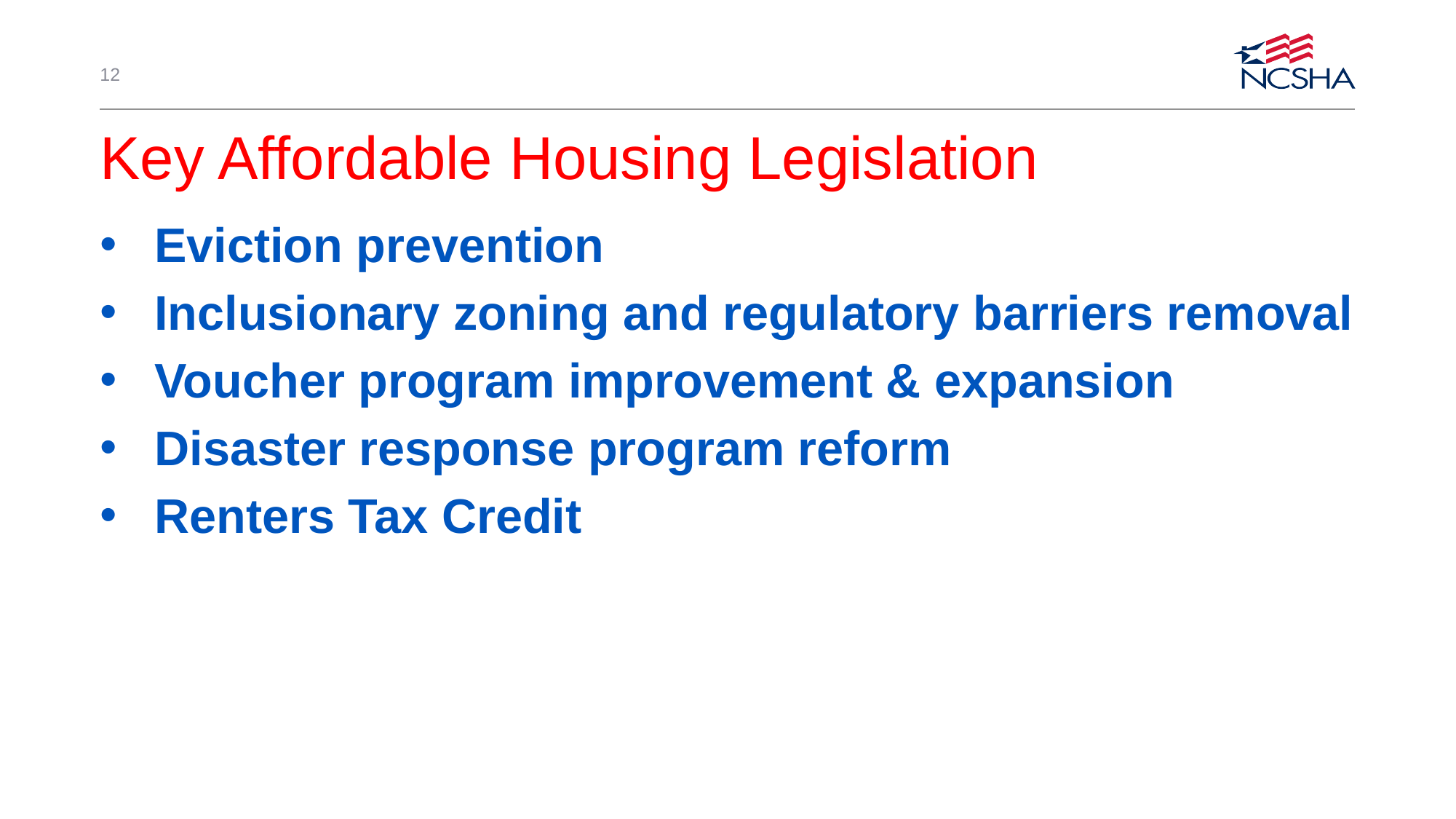

12
# Key Affordable Housing Legislation
Eviction prevention
Inclusionary zoning and regulatory barriers removal
Voucher program improvement & expansion
Disaster response program reform
Renters Tax Credit